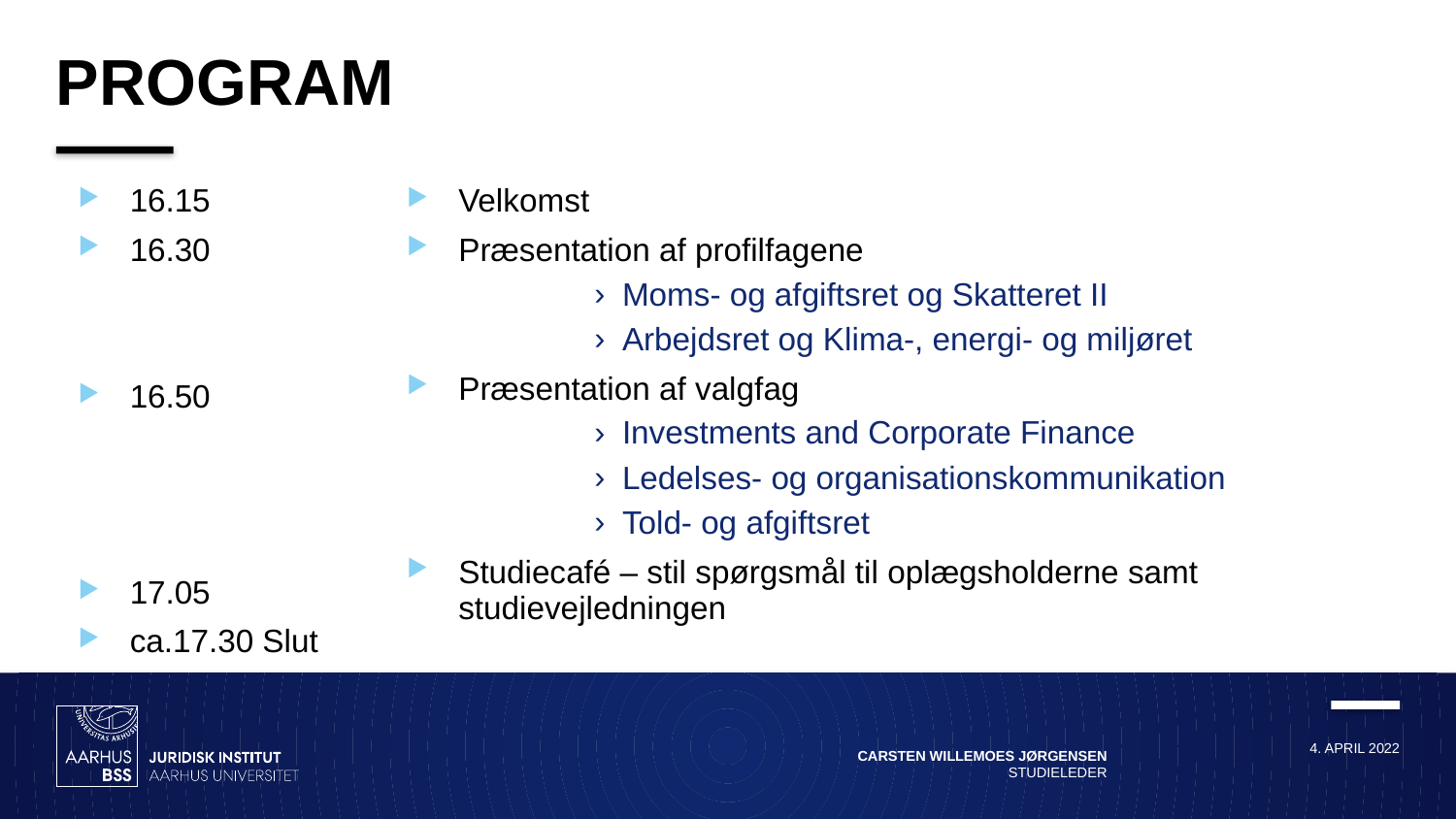

# Program
16.15
16.30

16.50

17.05
ca.17.30 Slut

Velkomst
Præsentation af profilfagene
Moms- og afgiftsret og Skatteret II
Arbejdsret og Klima-, energi- og miljøret
Præsentation af valgfag
Investments and Corporate Finance
Ledelses- og organisationskommunikation
Told- og afgiftsret
Studiecafé – stil spørgsmål til oplægsholderne samt studievejledningen